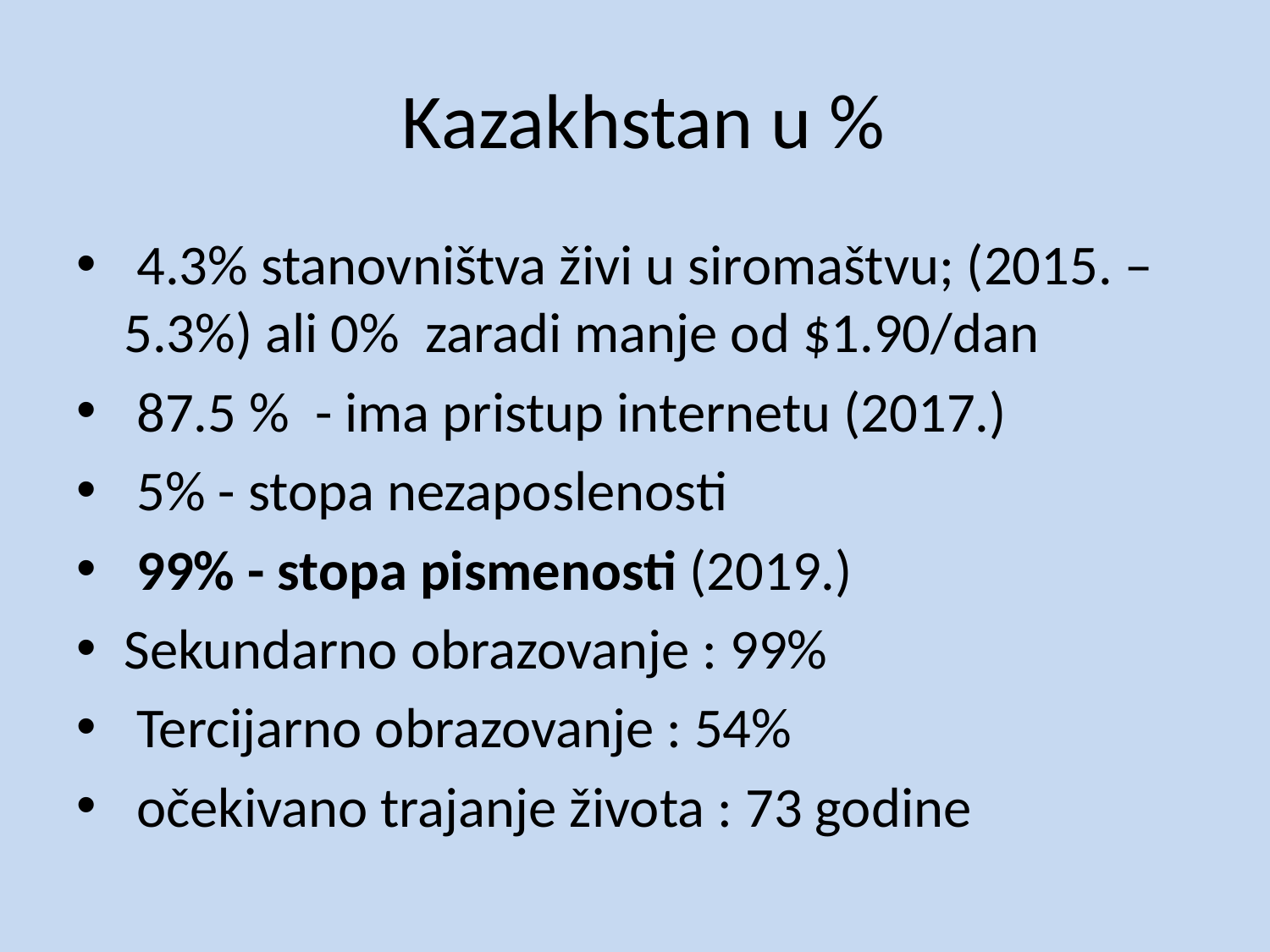

# Kazakhstan u %
 4.3% stanovništva živi u siromaštvu; (2015. –  5.3%) ali 0%  zaradi manje od $1.90/dan
 87.5 %  - ima pristup internetu (2017.)
 5% - stopa nezaposlenosti
 99% - stopa pismenosti (2019.)
Sekundarno obrazovanje : 99%
 Tercijarno obrazovanje : 54%
 očekivano trajanje života : 73 godine